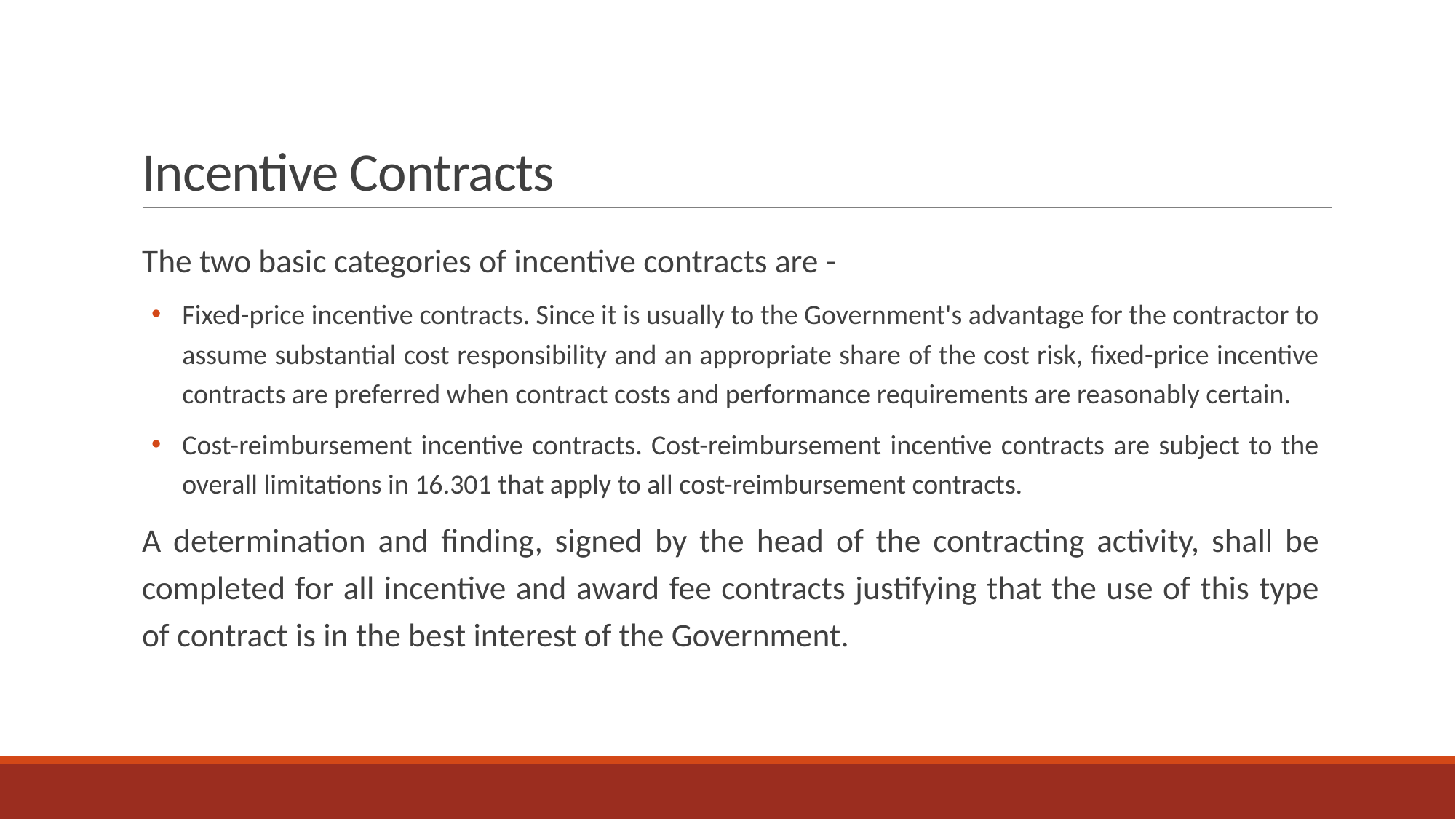

# Incentive Contracts
The two basic categories of incentive contracts are -
Fixed-price incentive contracts. Since it is usually to the Government's advantage for the contractor to assume substantial cost responsibility and an appropriate share of the cost risk, fixed-price incentive contracts are preferred when contract costs and performance requirements are reasonably certain.
Cost-reimbursement incentive contracts. Cost-reimbursement incentive contracts are subject to the overall limitations in 16.301 that apply to all cost-reimbursement contracts.
A determination and finding, signed by the head of the contracting activity, shall be completed for all incentive and award fee contracts justifying that the use of this type of contract is in the best interest of the Government.